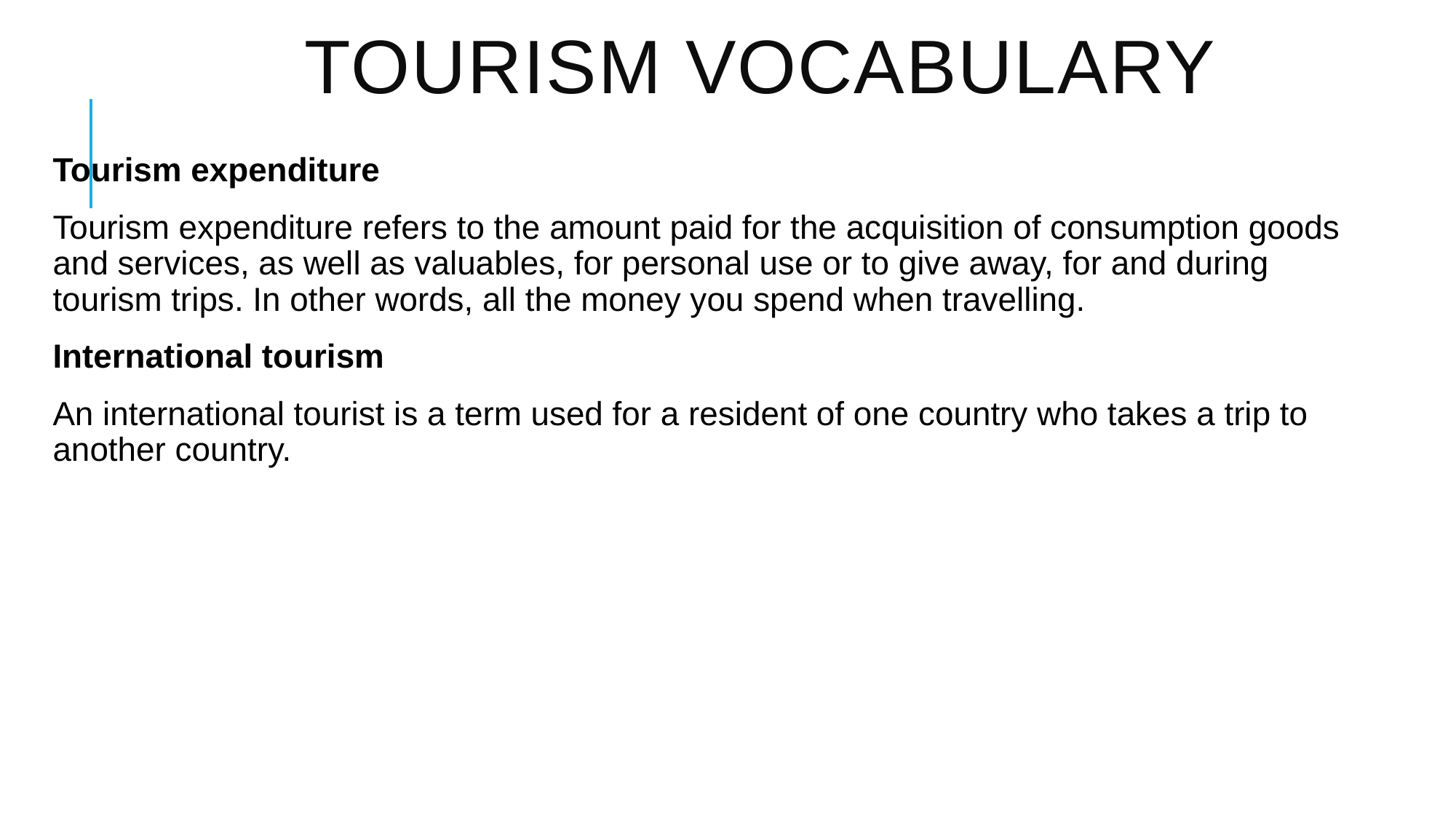

# Tourism vocabulary
Tourism expenditure
Tourism expenditure refers to the amount paid for the acquisition of consumption goods and services, as well as valuables, for personal use or to give away, for and during tourism trips. In other words, all the money you spend when travelling.
International tourism
An international tourist is a term used for a resident of one country who takes a trip to another country.